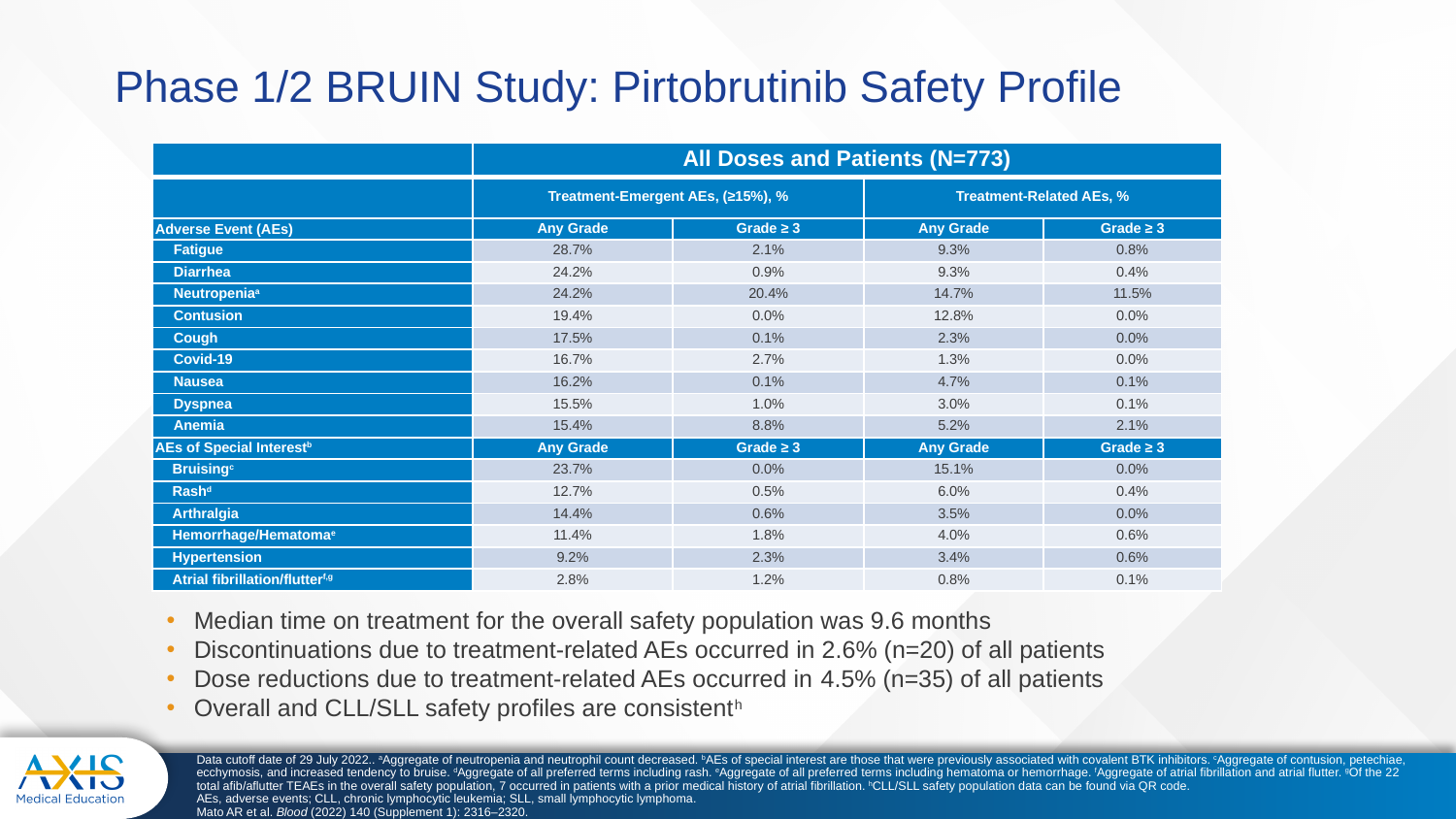

# Phase 1/2 BRUIN Study: Pirtobrutinib Safety Profile
|  | All Doses and Patients (N=773) |  |  |  |
| --- | --- | --- | --- | --- |
|  | Treatment-Emergent AEs, (≥15%), % |  | Treatment-Related AEs, % |  |
| Adverse Event (AEs) | Any Grade | Grade ≥ 3 | Any Grade | Grade ≥ 3 |
| Fatigue | 28.7% | 2.1% | 9.3% | 0.8% |
| Diarrhea | 24.2% | 0.9% | 9.3% | 0.4% |
| Neutropeniaa | 24.2% | 20.4% | 14.7% | 11.5% |
| Contusion | 19.4% | 0.0% | 12.8% | 0.0% |
| Cough | 17.5% | 0.1% | 2.3% | 0.0% |
| Covid-19 | 16.7% | 2.7% | 1.3% | 0.0% |
| Nausea | 16.2% | 0.1% | 4.7% | 0.1% |
| Dyspnea | 15.5% | 1.0% | 3.0% | 0.1% |
| Anemia | 15.4% | 8.8% | 5.2% | 2.1% |
| AEs of Special Interestb | Any Grade | Grade ≥ 3 | Any Grade | Grade ≥ 3 |
| Bruisingc | 23.7% | 0.0% | 15.1% | 0.0% |
| Rashd | 12.7% | 0.5% | 6.0% | 0.4% |
| Arthralgia | 14.4% | 0.6% | 3.5% | 0.0% |
| Hemorrhage/Hematomae | 11.4% | 1.8% | 4.0% | 0.6% |
| Hypertension | 9.2% | 2.3% | 3.4% | 0.6% |
| Atrial fibrillation/flutterf,g | 2.8% | 1.2% | 0.8% | 0.1% |
Median time on treatment for the overall safety population was 9.6 months
Discontinuations due to treatment-related AEs occurred in 2.6% (n=20) of all patients
Dose reductions due to treatment-related AEs occurred in 4.5% (n=35) of all patients
Overall and CLL/SLL safety profiles are consistenth
Data cutoff date of 29 July 2022.. aAggregate of neutropenia and neutrophil count decreased. bAEs of special interest are those that were previously associated with covalent BTK inhibitors. cAggregate of contusion, petechiae, ecchymosis, and increased tendency to bruise. dAggregate of all preferred terms including rash. eAggregate of all preferred terms including hematoma or hemorrhage. fAggregate of atrial fibrillation and atrial flutter. gOf the 22 total afib/aflutter TEAEs in the overall safety population, 7 occurred in patients with a prior medical history of atrial fibrillation. hCLL/SLL safety population data can be found via QR code.
AEs, adverse events; CLL, chronic lymphocytic leukemia; SLL, small lymphocytic lymphoma.
Mato AR et al. Blood (2022) 140 (Supplement 1): 2316–2320.